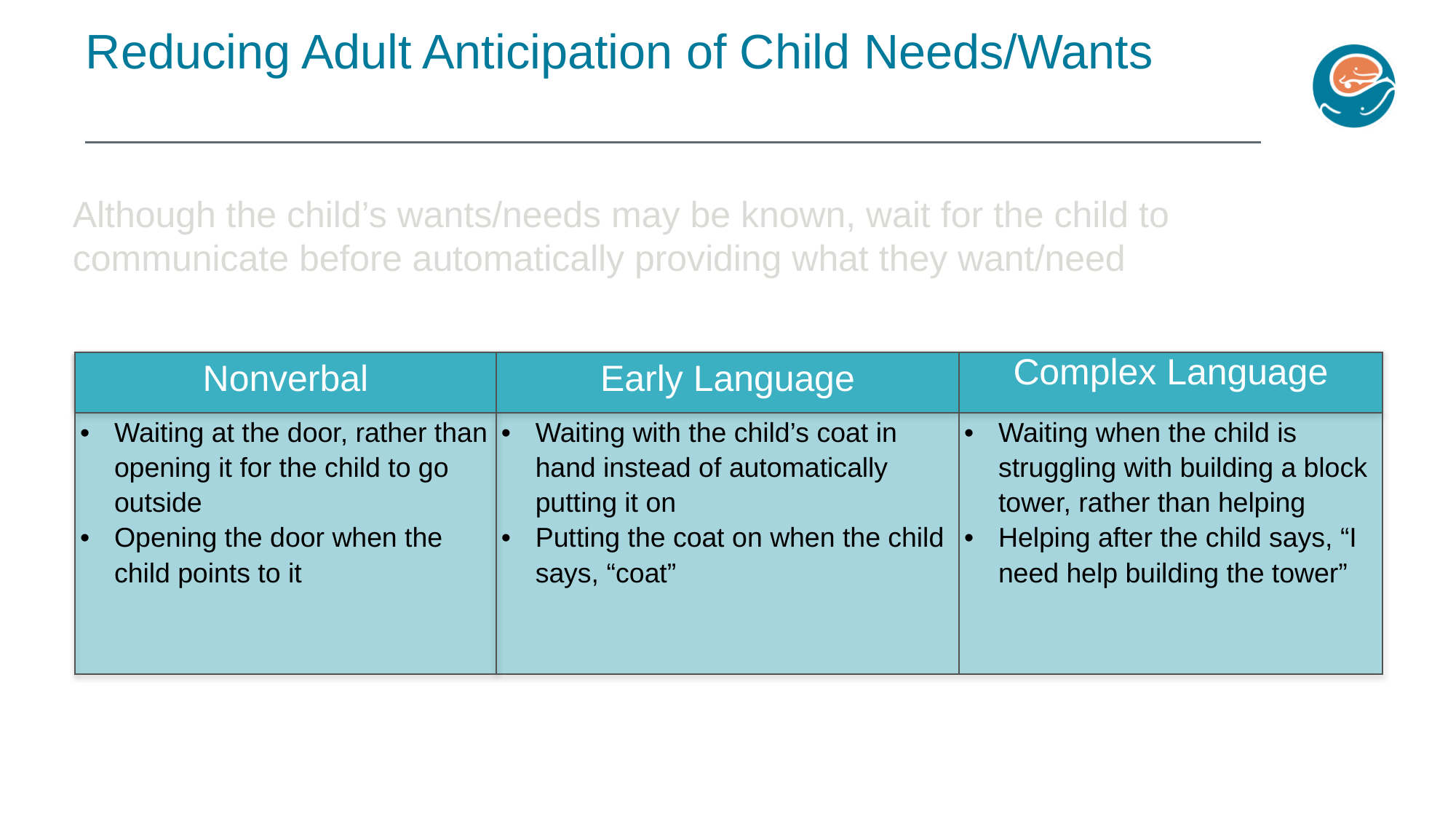

Reducing Adult Anticipation of Child Needs/Wants
Although the child’s wants/needs may be known, wait for the child to communicate before automatically providing what they want/need

| Nonverbal | Early Language | Complex Language |
| --- | --- | --- |
| Waiting at the door, rather than opening it for the child to go outside Opening the door when the child points to it | Waiting with the child’s coat in hand instead of automatically putting it on Putting the coat on when the child says, “coat” | Waiting when the child is struggling with building a block tower, rather than helping Helping after the child says, “I need help building the tower” |